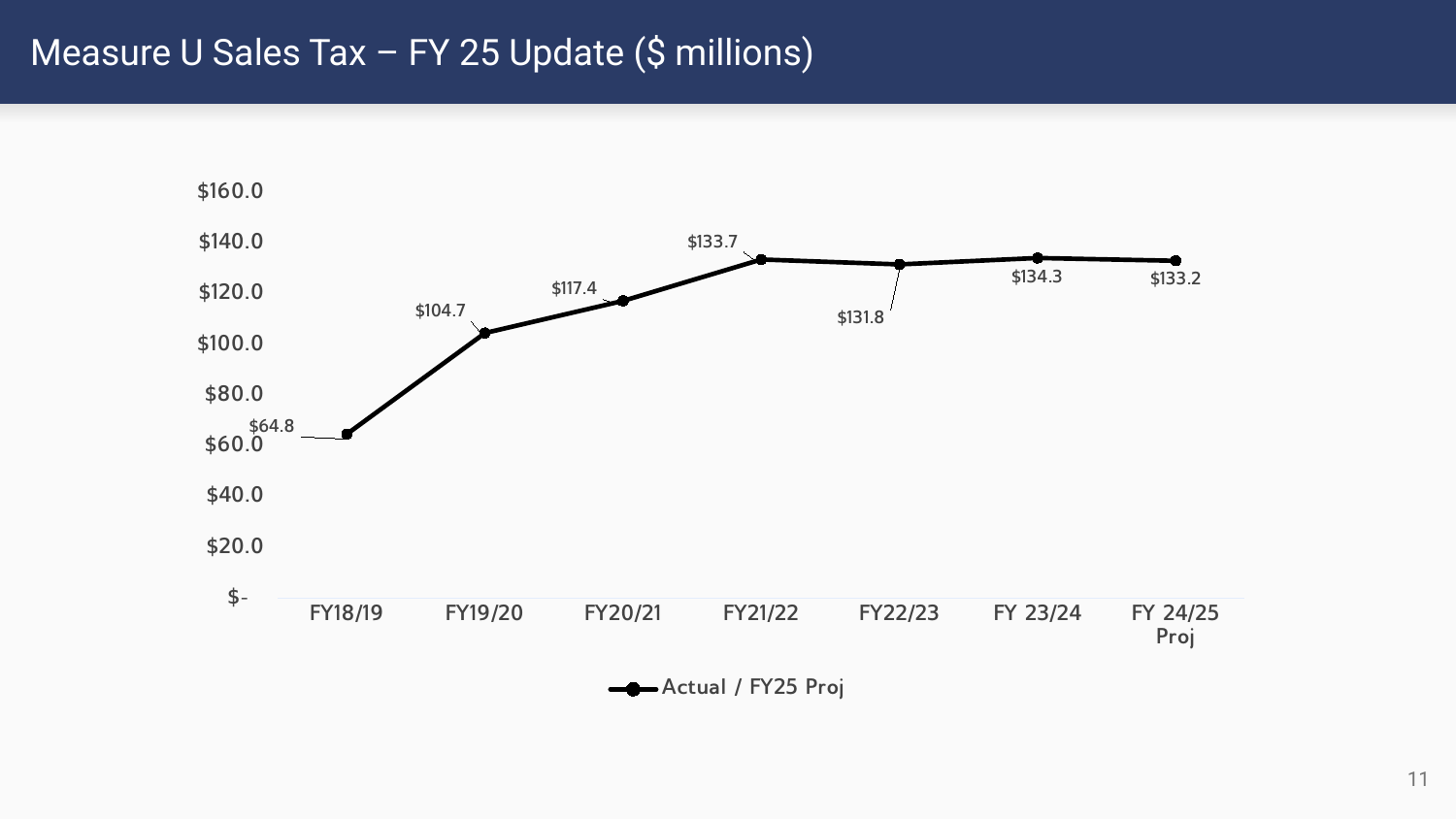

# Measure U Sales Tax – FY 25 Update ($ millions)

### Chart

| Category | Actual / FY25 Proj |
|---|---|
| FY18/19 | 64.797472 |
| FY19/20 | 104.711804 |
| FY20/21 | 117.405555 |
| FY21/22 | 133.710554 |
| FY22/23 | 131.764488 |
| FY 23/24 | 134.3 |
| FY 24/25 Proj | 133.2 |
11